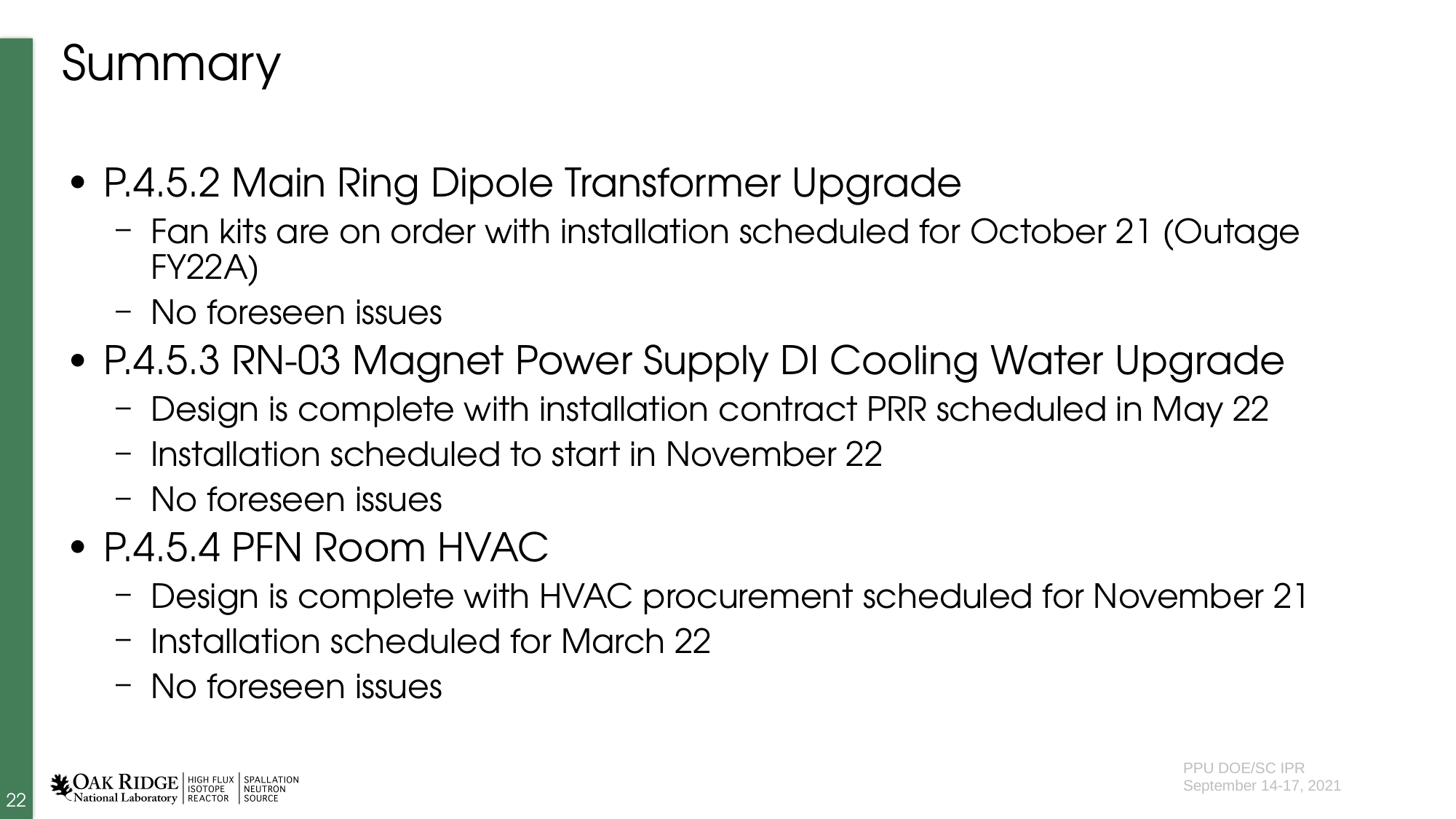

# Summary
P.4.5.2 Main Ring Dipole Transformer Upgrade
Fan kits are on order with installation scheduled for October 21 (Outage FY22A)
No foreseen issues
P.4.5.3 RN-03 Magnet Power Supply DI Cooling Water Upgrade
Design is complete with installation contract PRR scheduled in May 22
Installation scheduled to start in November 22
No foreseen issues
P.4.5.4 PFN Room HVAC
Design is complete with HVAC procurement scheduled for November 21
Installation scheduled for March 22
No foreseen issues